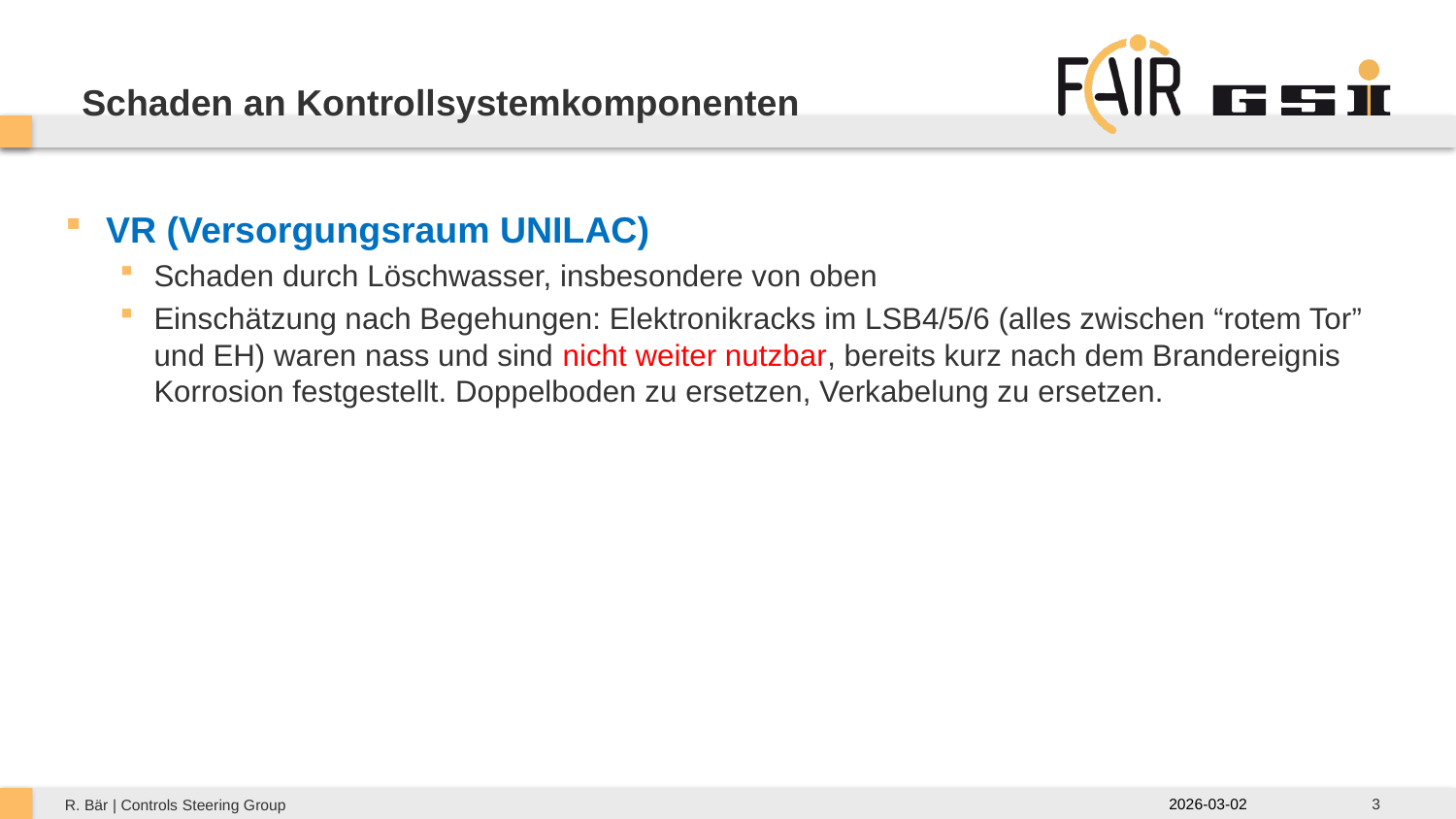

# Schaden an Kontrollsystemkomponenten
VR (Versorgungsraum UNILAC)
Schaden durch Löschwasser, insbesondere von oben
Einschätzung nach Begehungen: Elektronikracks im LSB4/5/6 (alles zwischen “rotem Tor” und EH) waren nass und sind nicht weiter nutzbar, bereits kurz nach dem Brandereignis Korrosion festgestellt. Doppelboden zu ersetzen, Verkabelung zu ersetzen.

3
2026-03-02
R. Bär | Controls Steering Group